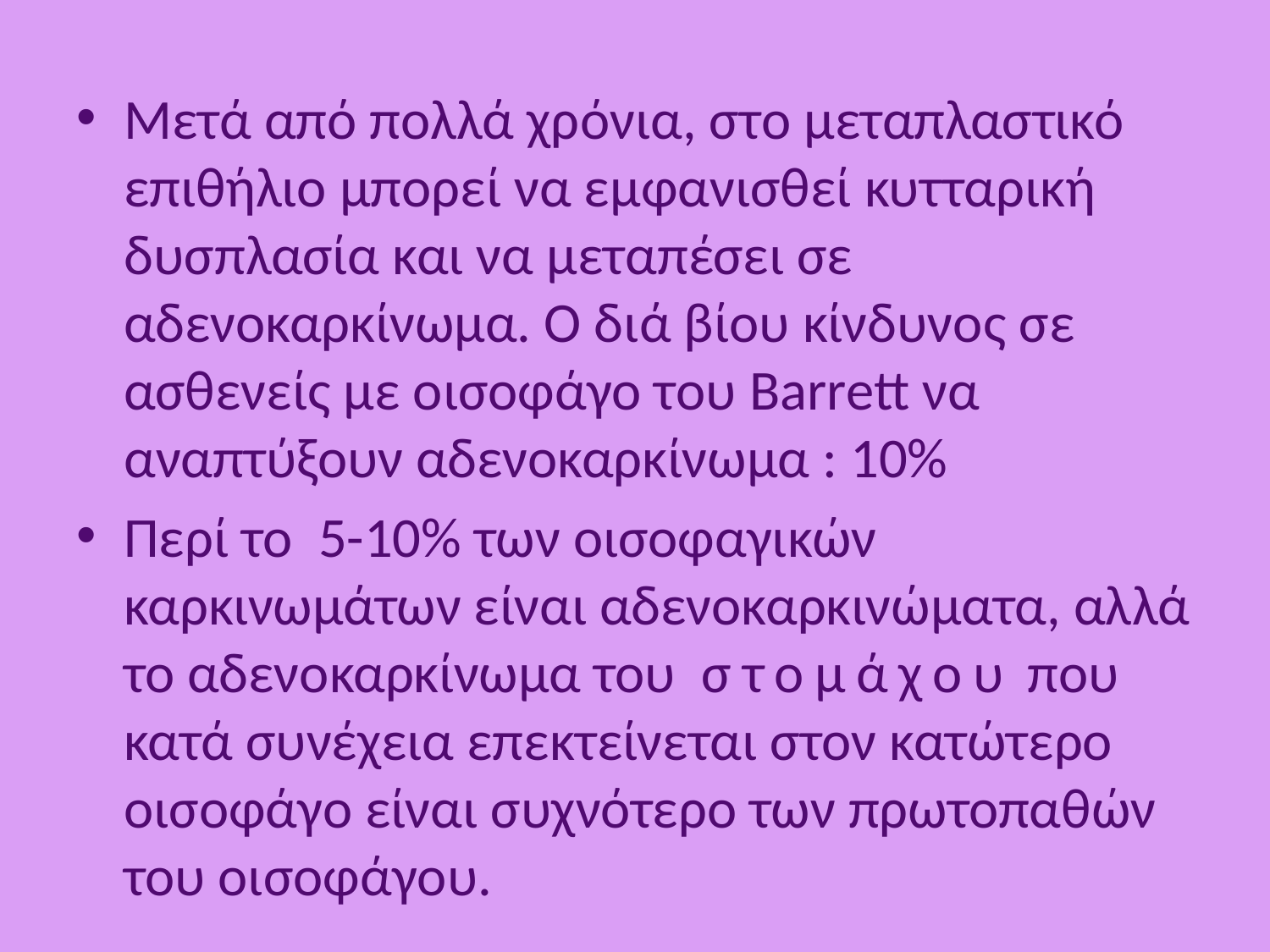

Mετά από πολλά χρόνια, στο μεταπλαστικό επιθήλιο μπορεί να εμφανισθεί κυτταρική δυσπλασία και να μεταπέσει σε αδενοκαρκίνωμα. Ο διά βίου κίνδυνος σε ασθενείς με οισοφάγο του Barrett να αναπτύξουν αδενοκαρκίνωμα : 10%
Περί το  5-10% των οισοφαγικών καρκινωμάτων είναι αδενοκαρκινώματα, αλλά το αδενοκαρκίνωμα του  στομάχου που κατά συνέχεια επεκτείνεται στον κατώτερο οισοφάγο είναι συχνότερο των πρωτοπαθών του οισοφάγου.